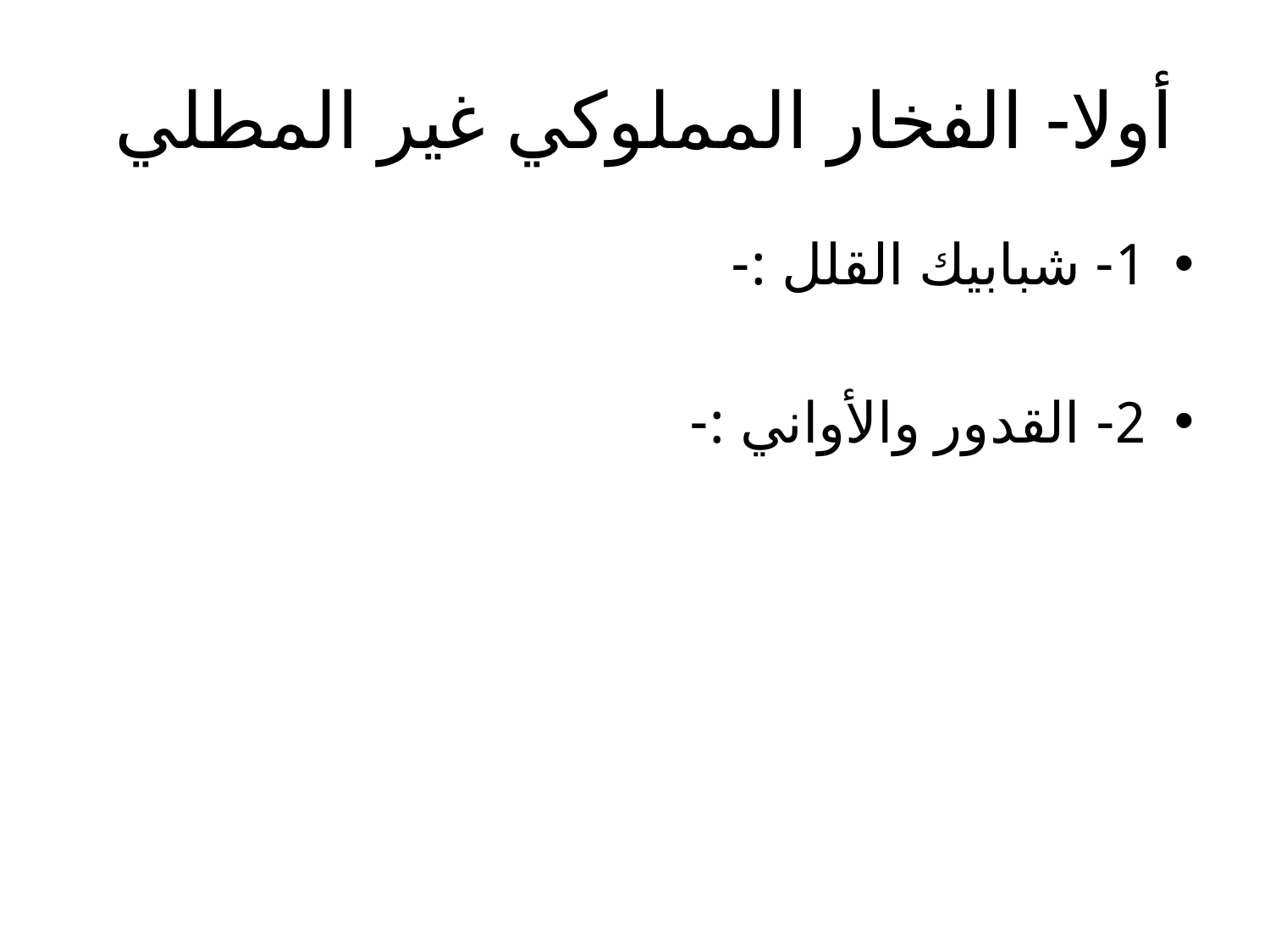

# أولا- الفخار المملوكي غير المطلي
1- شبابيك القلل :-

2- القدور والأواني :-